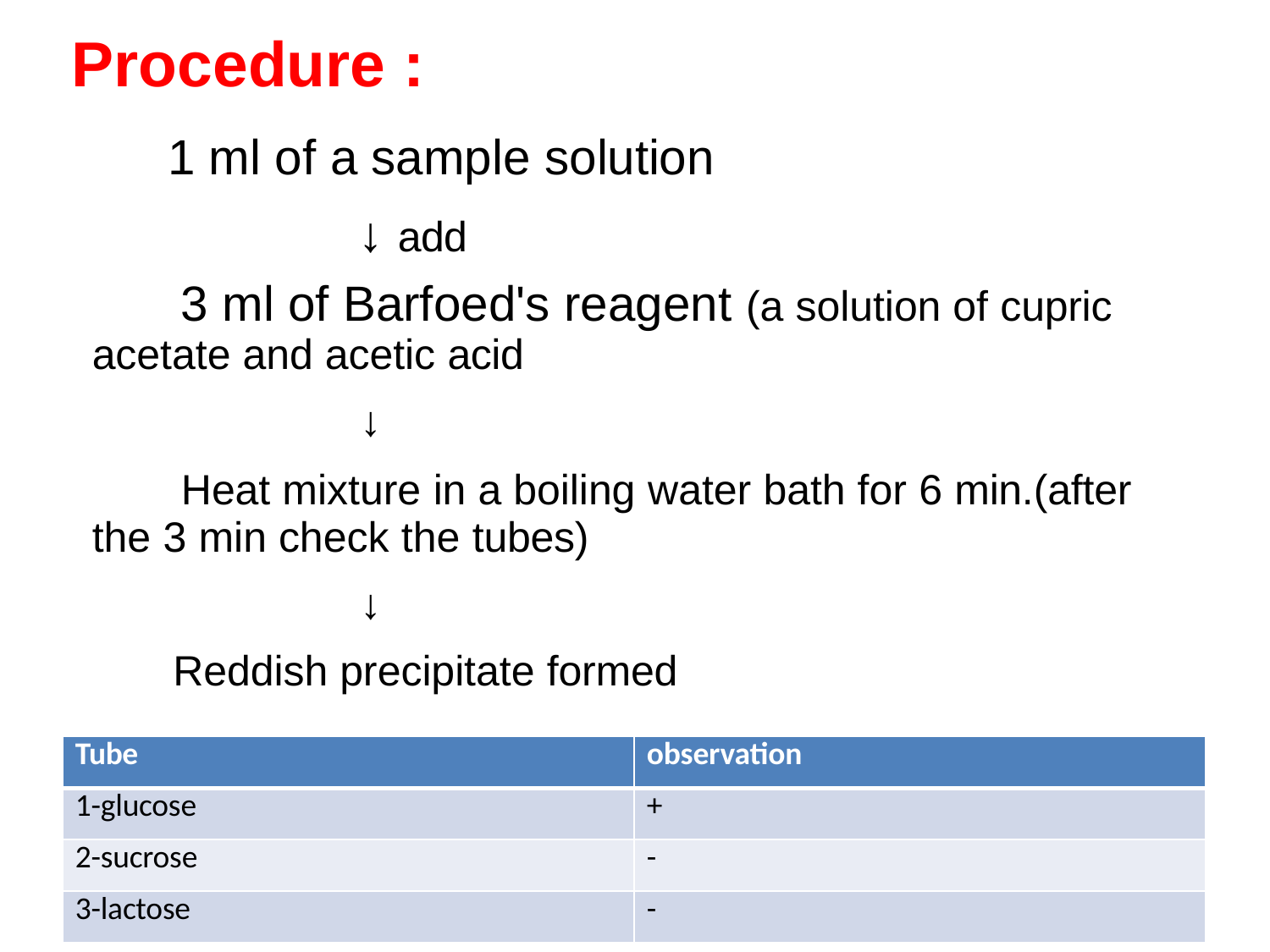

# Procedure :
1 ml of a sample solution
↓ add
3 ml of Barfoed's reagent (a solution of cupric
acetate and acetic acid
↓
Heat mixture in a boiling water bath for 6 min.(after
the 3 min check the tubes)
↓
Reddish precipitate formed
| Tube | observation |
| --- | --- |
| 1-glucose | + |
| 2-sucrose | - |
| 3-lactose | - |